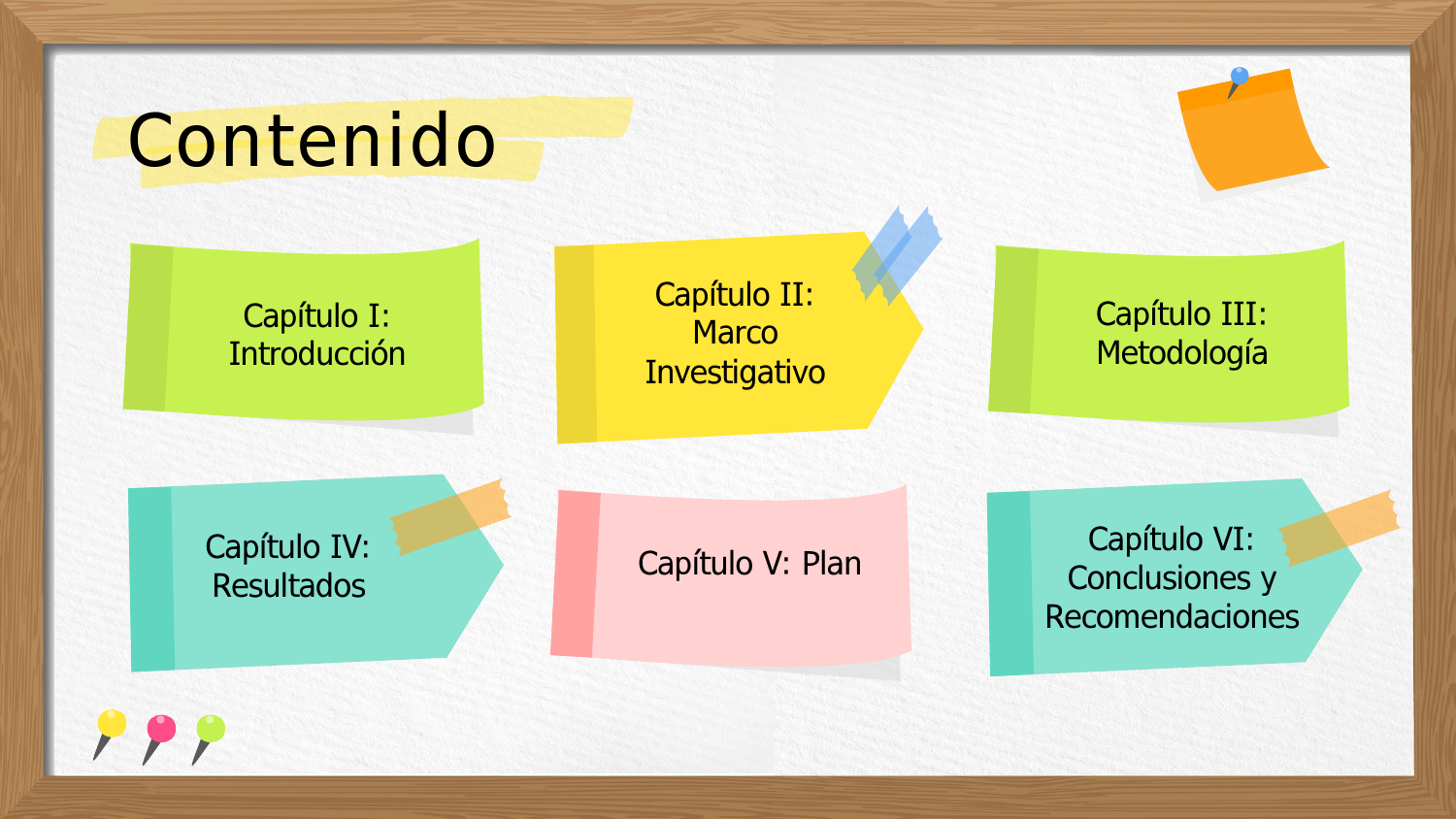

Contenido

C

Capítulo II: Marco Investigativo
Capítulo III: Metodología
Capítulo I: Introducción

Capítulo VI: Conclusiones y Recomendaciones
Capítulo IV: Resultados
Capítulo V: Plan